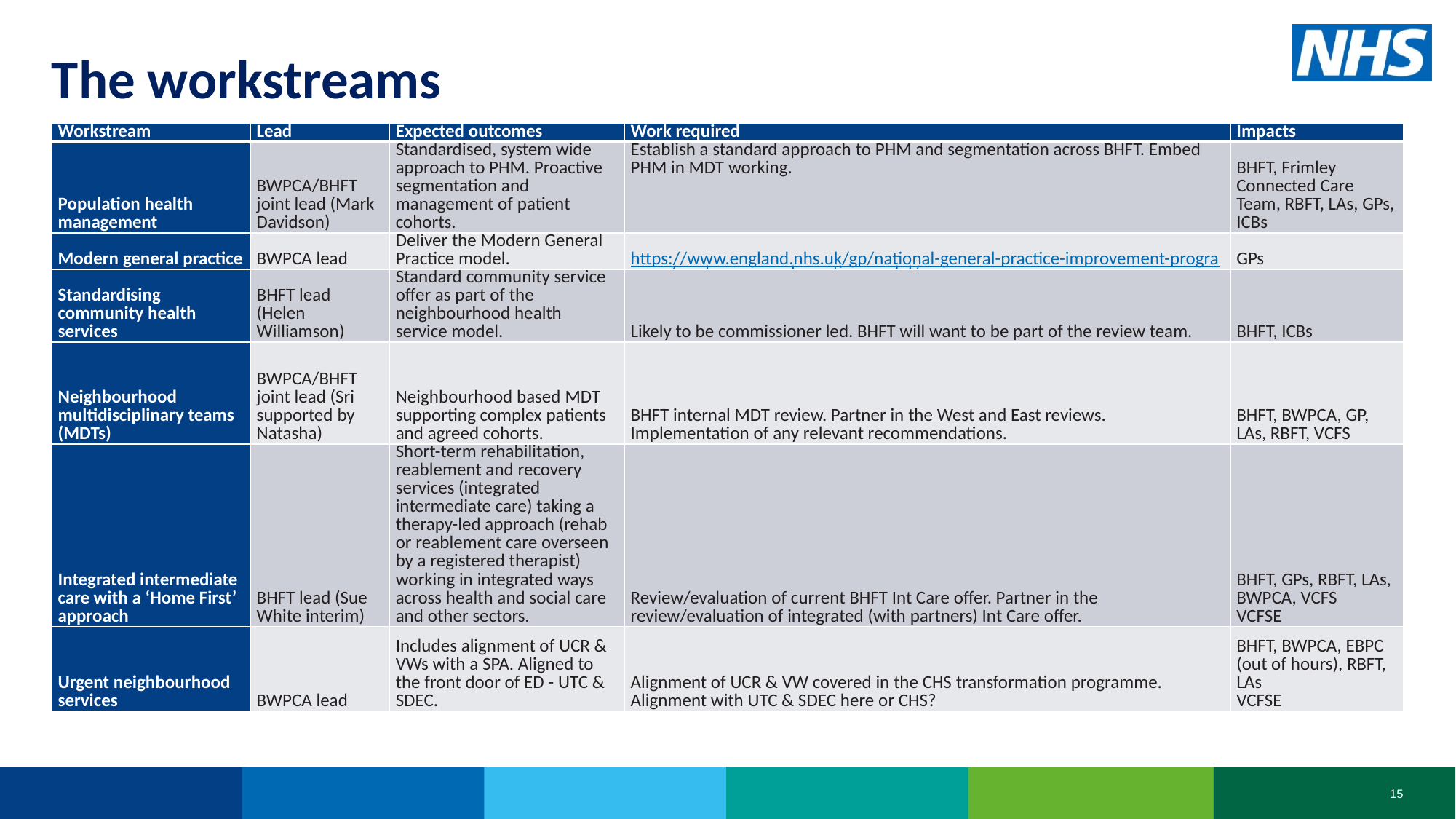

# The workstreams
| Workstream | Lead | Expected outcomes | Work required | Impacts |
| --- | --- | --- | --- | --- |
| Population health management | BWPCA/BHFT joint lead (Mark Davidson) | Standardised, system wide approach to PHM. Proactive segmentation and management of patient cohorts. | Establish a standard approach to PHM and segmentation across BHFT. Embed PHM in MDT working. | BHFT, Frimley Connected Care Team, RBFT, LAs, GPs, ICBs |
| Modern general practice | BWPCA lead | Deliver the Modern General Practice model. | https://www.england.nhs.uk/gp/national-general-practice-improvement-programme/modern-general-practice-model/ | GPs |
| Standardising community health services | BHFT lead (Helen Williamson) | Standard community service offer as part of the neighbourhood health service model. | Likely to be commissioner led. BHFT will want to be part of the review team. | BHFT, ICBs |
| Neighbourhood multidisciplinary teams (MDTs) | BWPCA/BHFT joint lead (Sri supported by Natasha) | Neighbourhood based MDT supporting complex patients and agreed cohorts. | BHFT internal MDT review. Partner in the West and East reviews. Implementation of any relevant recommendations. | BHFT, BWPCA, GP, LAs, RBFT, VCFS |
| Integrated intermediate care with a ‘Home First’ approach | BHFT lead (Sue White interim) | Short-term rehabilitation, reablement and recovery services (integrated intermediate care) taking a therapy-led approach (rehab or reablement care overseen by a registered therapist) working in integrated ways across health and social care and other sectors. | Review/evaluation of current BHFT Int Care offer. Partner in the review/evaluation of integrated (with partners) Int Care offer. | BHFT, GPs, RBFT, LAs, BWPCA, VCFS VCFSE |
| Urgent neighbourhood services | BWPCA lead | Includes alignment of UCR & VWs with a SPA. Aligned to the front door of ED - UTC & SDEC. | Alignment of UCR & VW covered in the CHS transformation programme. Alignment with UTC & SDEC here or CHS? | BHFT, BWPCA, EBPC (out of hours), RBFT, LAs VCFSE |
15